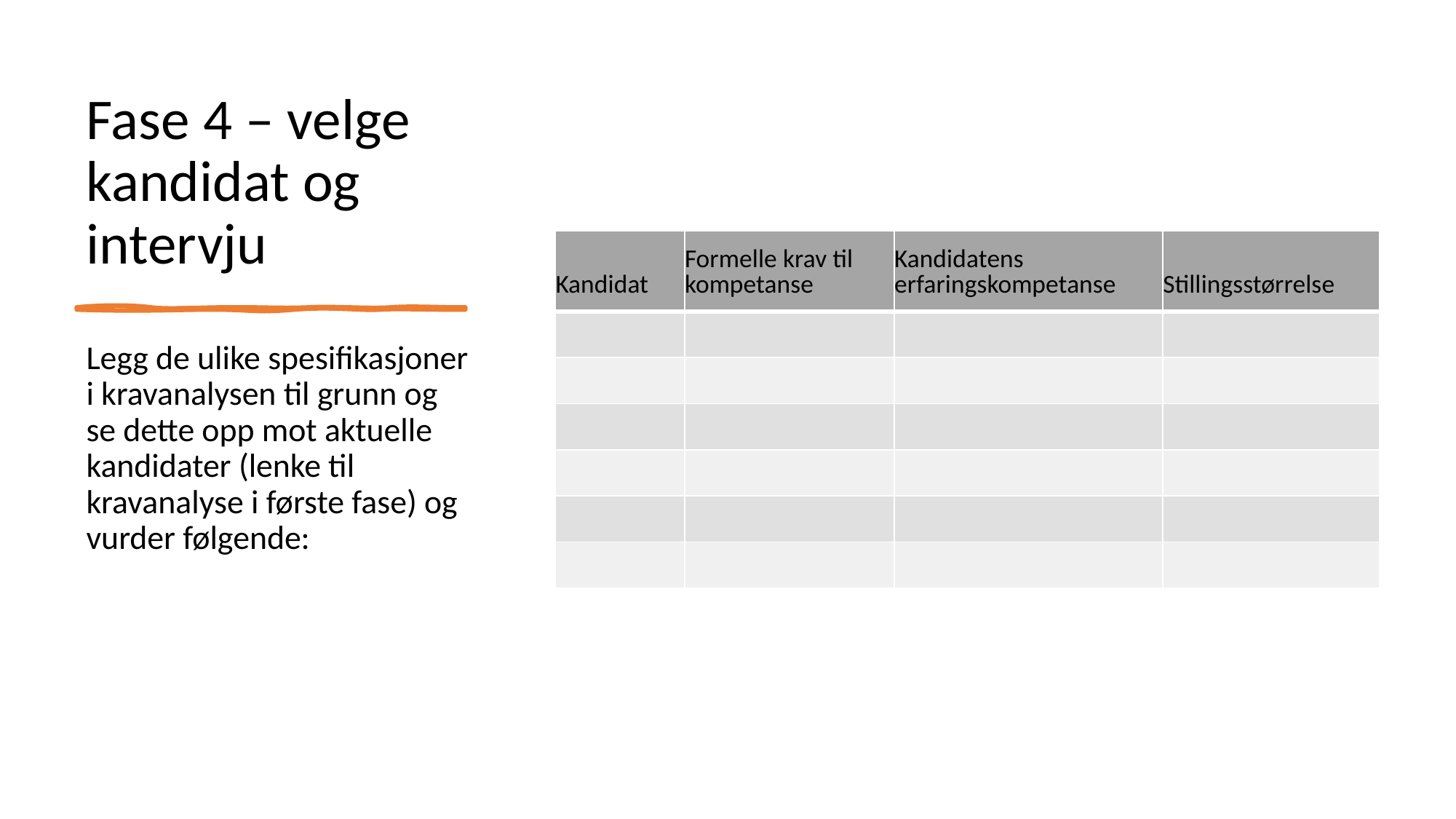

# Fase 4 – velge kandidat og intervju
| Kandidat | Formelle krav til kompetanse | Kandidatens erfaringskompetanse | Stillingsstørrelse |
| --- | --- | --- | --- |
|  |  |  |  |
|  |  |  |  |
|  |  |  |  |
|  |  |  |  |
|  |  |  |  |
|  |  |  |  |

Legg de ulike spesifikasjoner i kravanalysen til grunn og se dette opp mot aktuelle kandidater (lenke til kravanalyse i første fase) og vurder følgende: